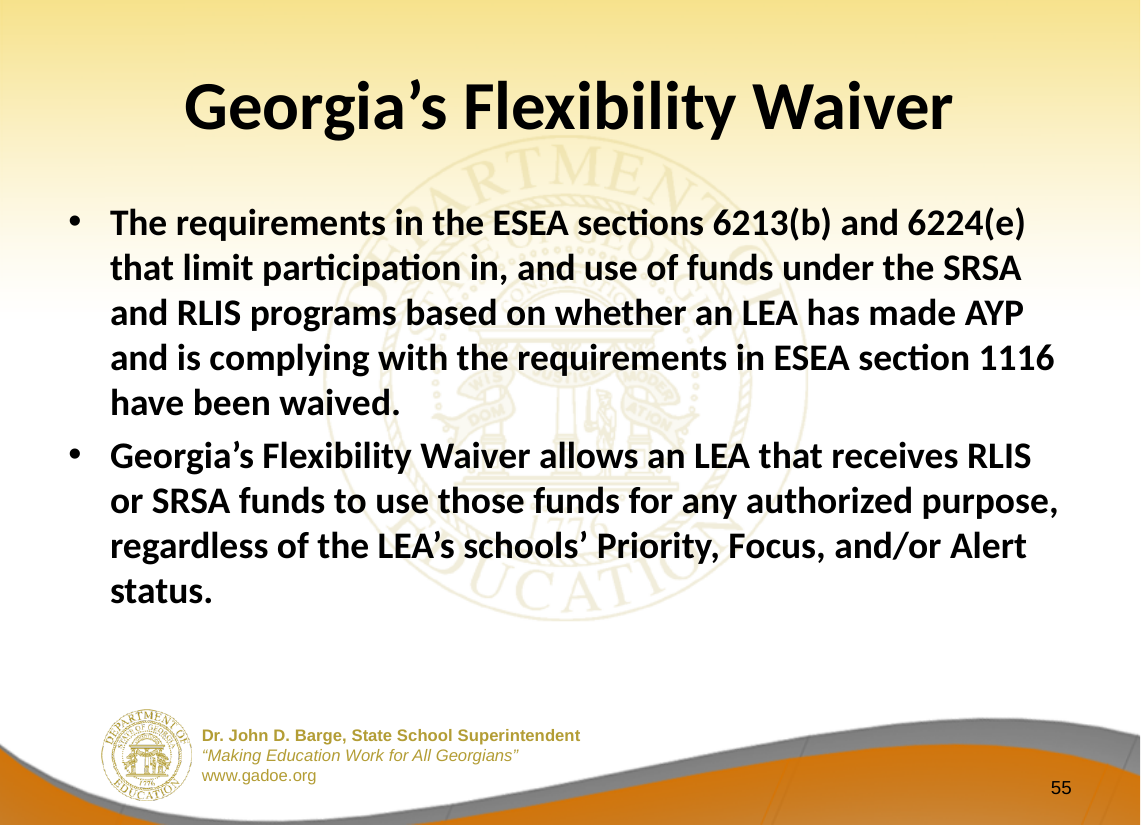

# Georgia’s Flexibility Waiver
The requirements in the ESEA sections 6213(b) and 6224(e) that limit participation in, and use of funds under the SRSA and RLIS programs based on whether an LEA has made AYP and is complying with the requirements in ESEA section 1116 have been waived.
Georgia’s Flexibility Waiver allows an LEA that receives RLIS or SRSA funds to use those funds for any authorized purpose, regardless of the LEA’s schools’ Priority, Focus, and/or Alert status.

55